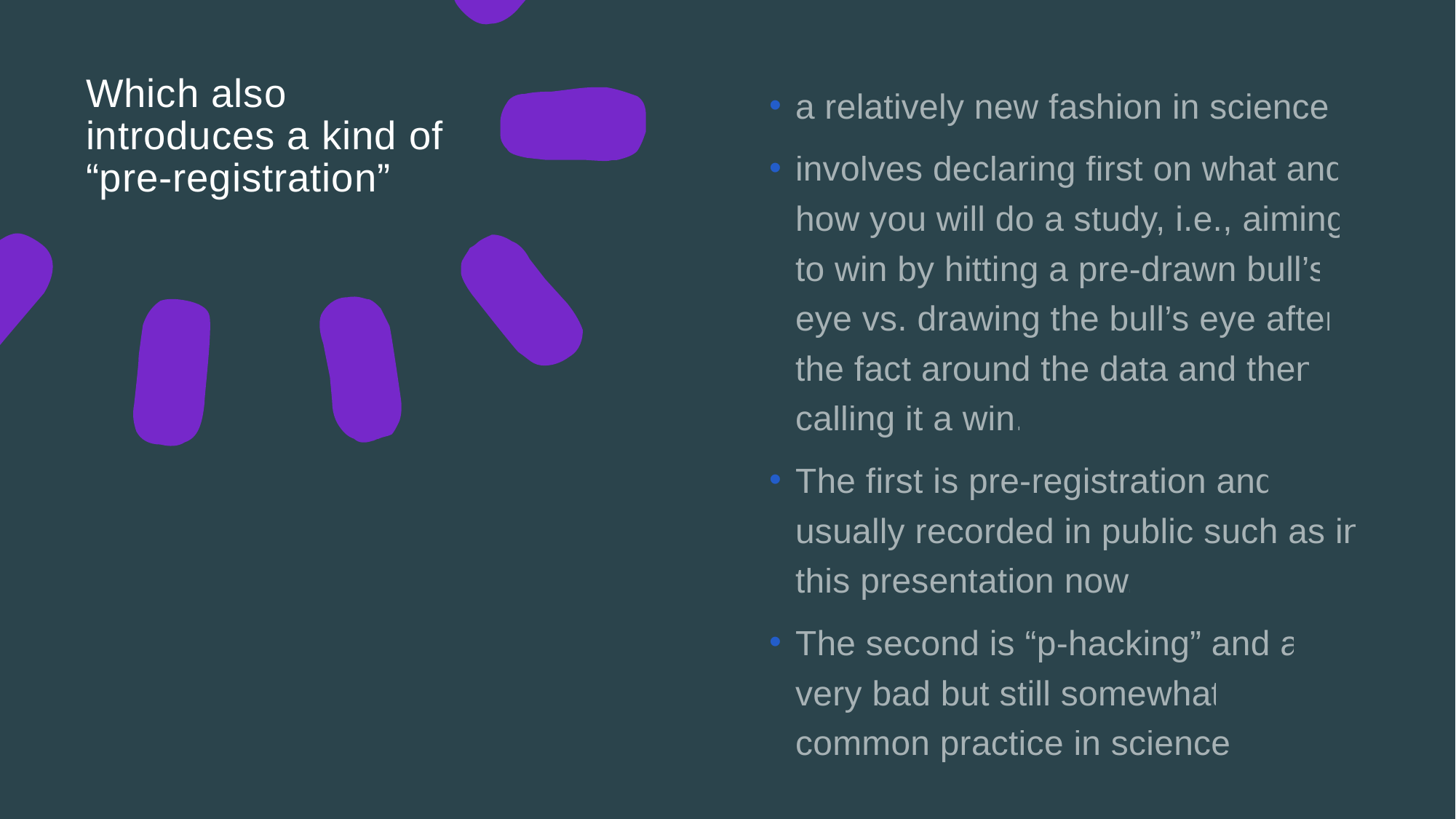

# Which also introduces a kind of “pre-registration”
a relatively new fashion in science,
involves declaring first on what and how you will do a study, i.e., aiming to win by hitting a pre-drawn bull’s eye vs. drawing the bull’s eye after the fact around the data and then calling it a win.
The first is pre-registration and usually recorded in public such as in this presentation now.
The second is “p-hacking” and a very bad but still somewhat common practice in science.